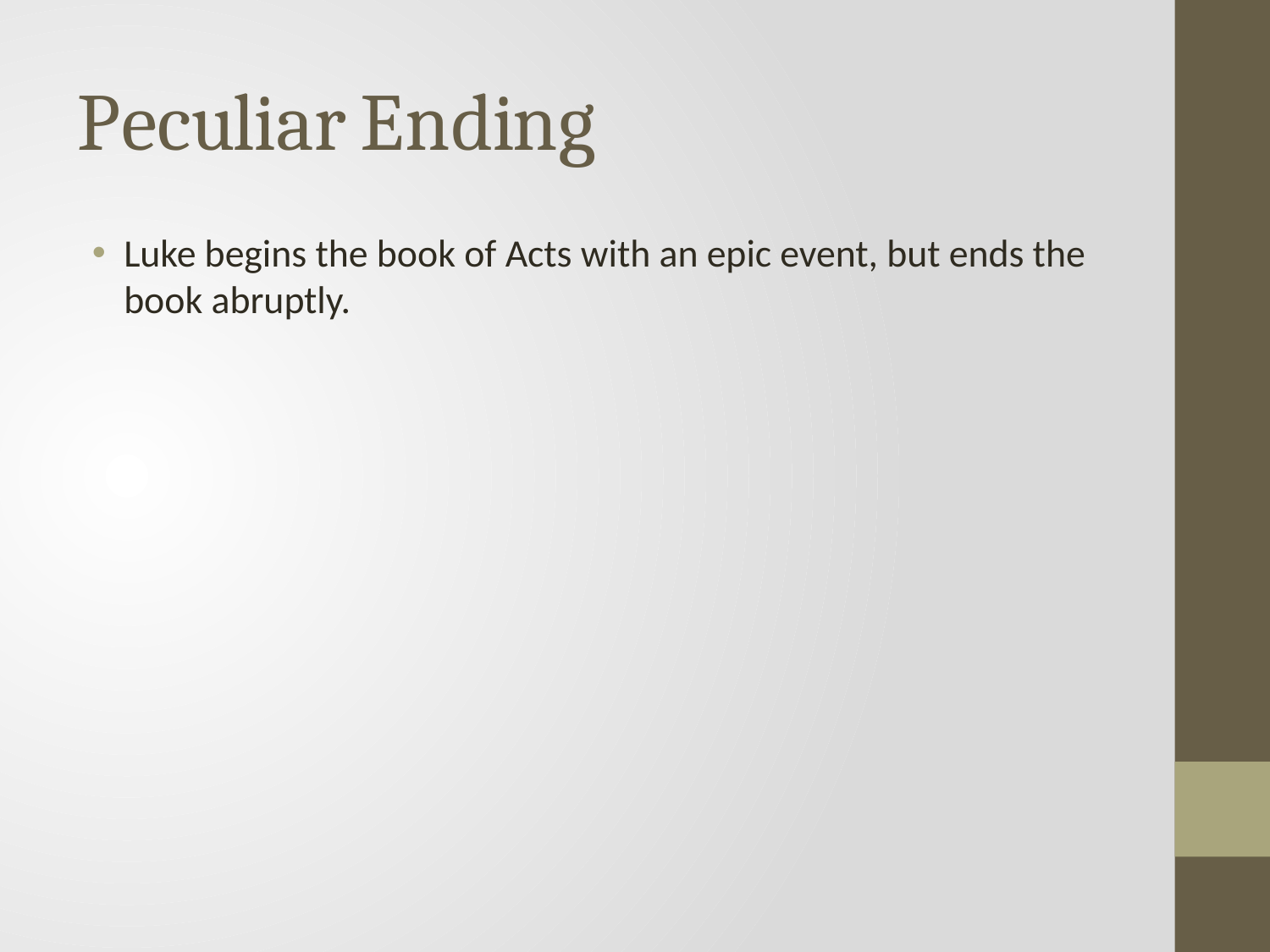

# Peculiar Ending
Luke begins the book of Acts with an epic event, but ends the book abruptly.